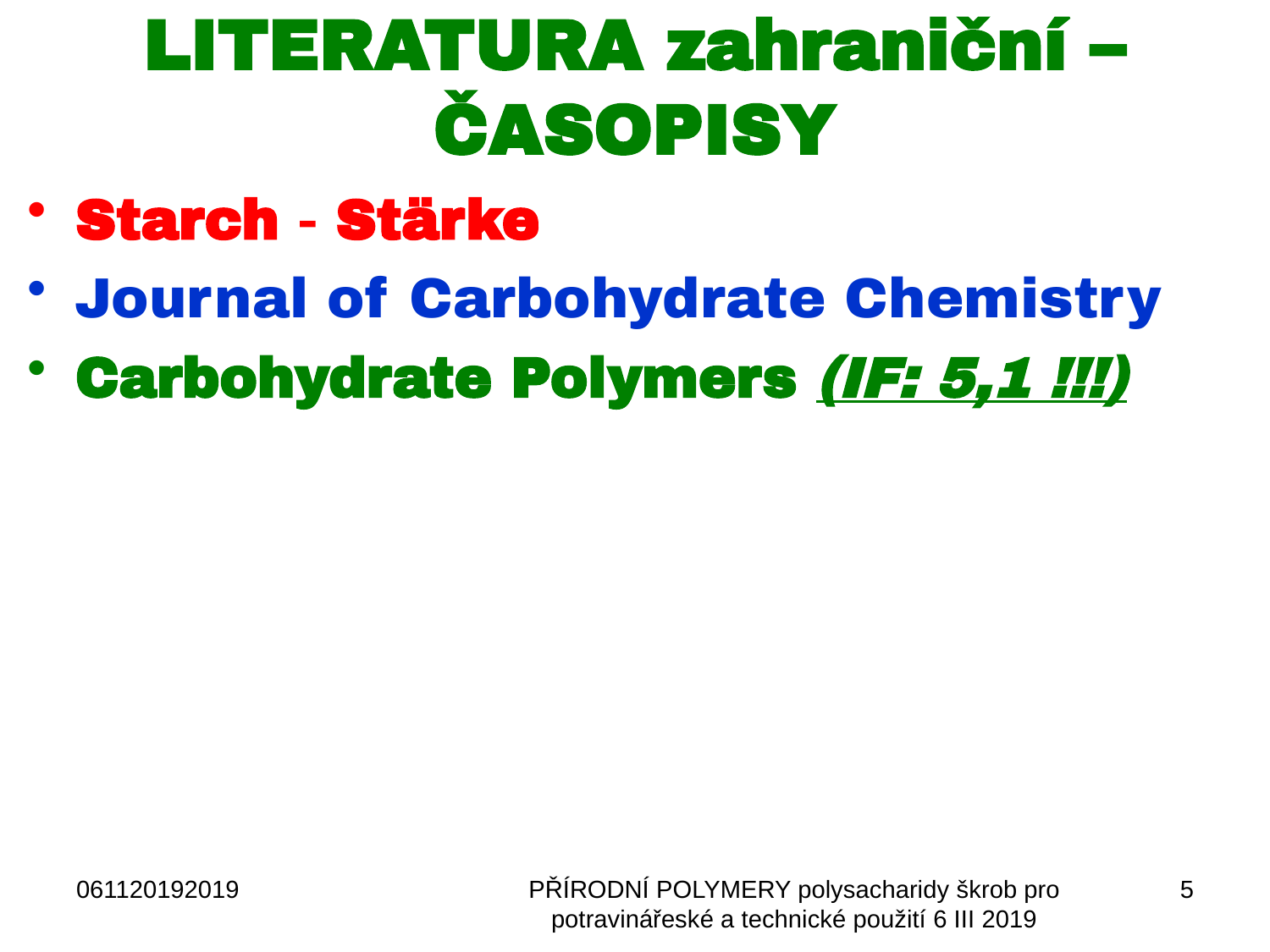

# LITERATURA zahraniční – ČASOPISY
Starch ‐ Stärke
Journal of Carbohydrate Chemistry
Carbohydrate Polymers (IF: 5,1 !!!)

061120192019
PŘÍRODNÍ POLYMERY polysacharidy škrob pro potravinářeské a technické použití 6 III 2019
5